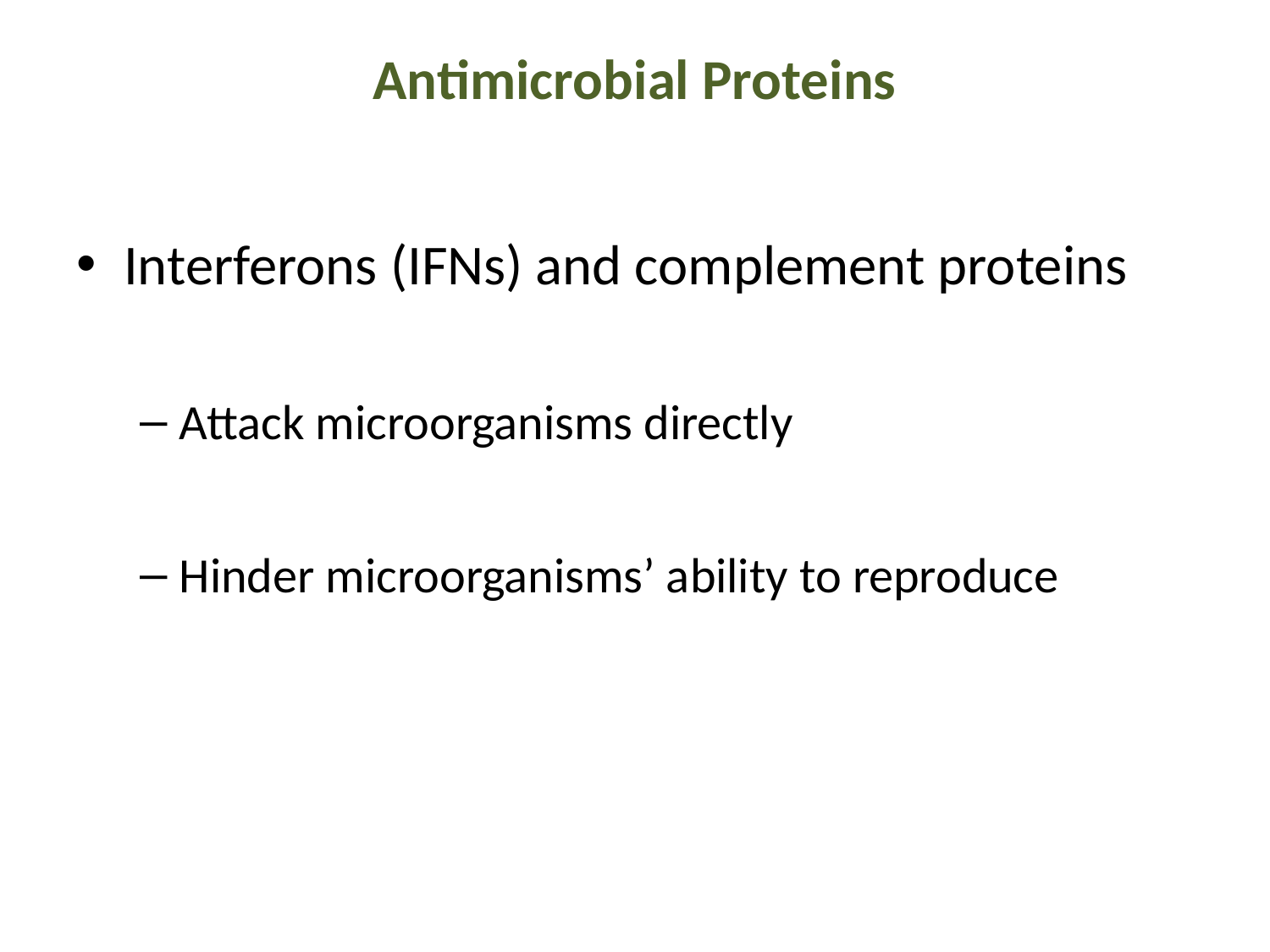

# Antimicrobial Proteins
Interferons (IFNs) and complement proteins

Attack microorganisms directly

Hinder microorganisms’ ability to reproduce